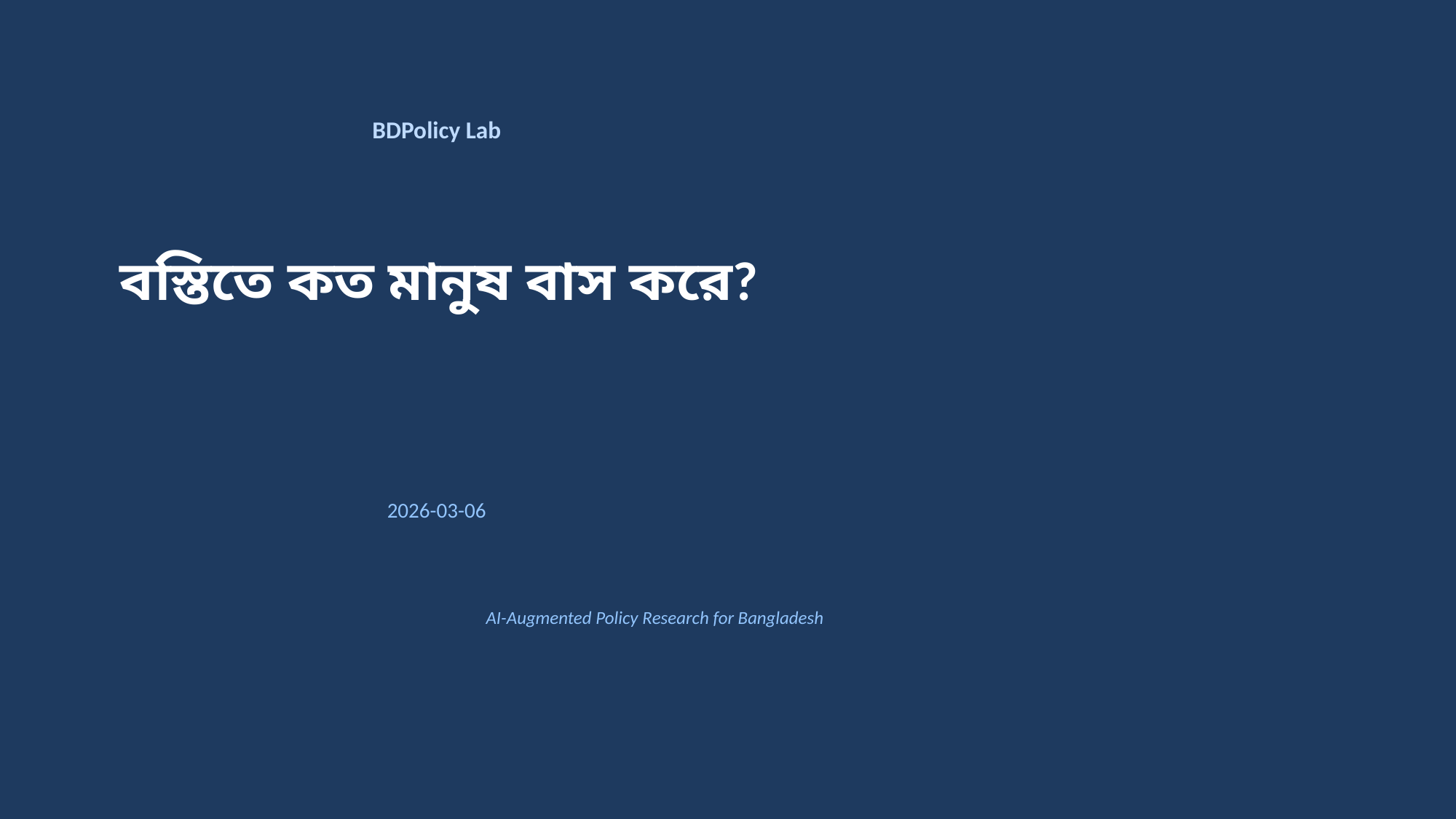

BDPolicy Lab
বস্তিতে কত মানুষ বাস করে?
2026-03-06
AI-Augmented Policy Research for Bangladesh